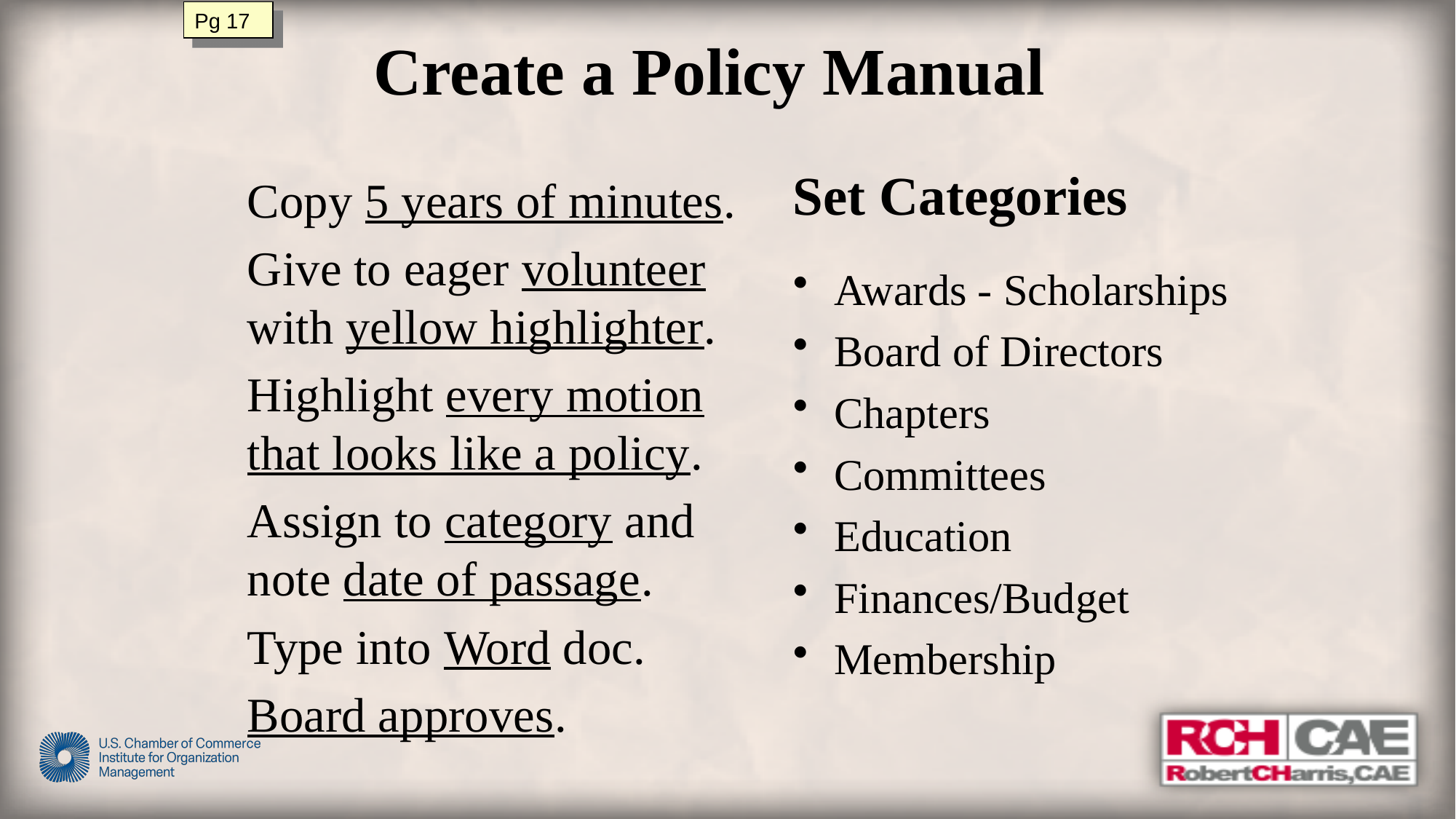

# Create a Policy Manual
Pg 17
Copy 5 years of minutes.
Give to eager volunteer with yellow highlighter.
Highlight every motion that looks like a policy.
Assign to category and note date of passage.
Type into Word doc.
Board approves.
Set Categories

Awards - Scholarships
Board of Directors
Chapters
Committees
Education
Finances/Budget
Membership